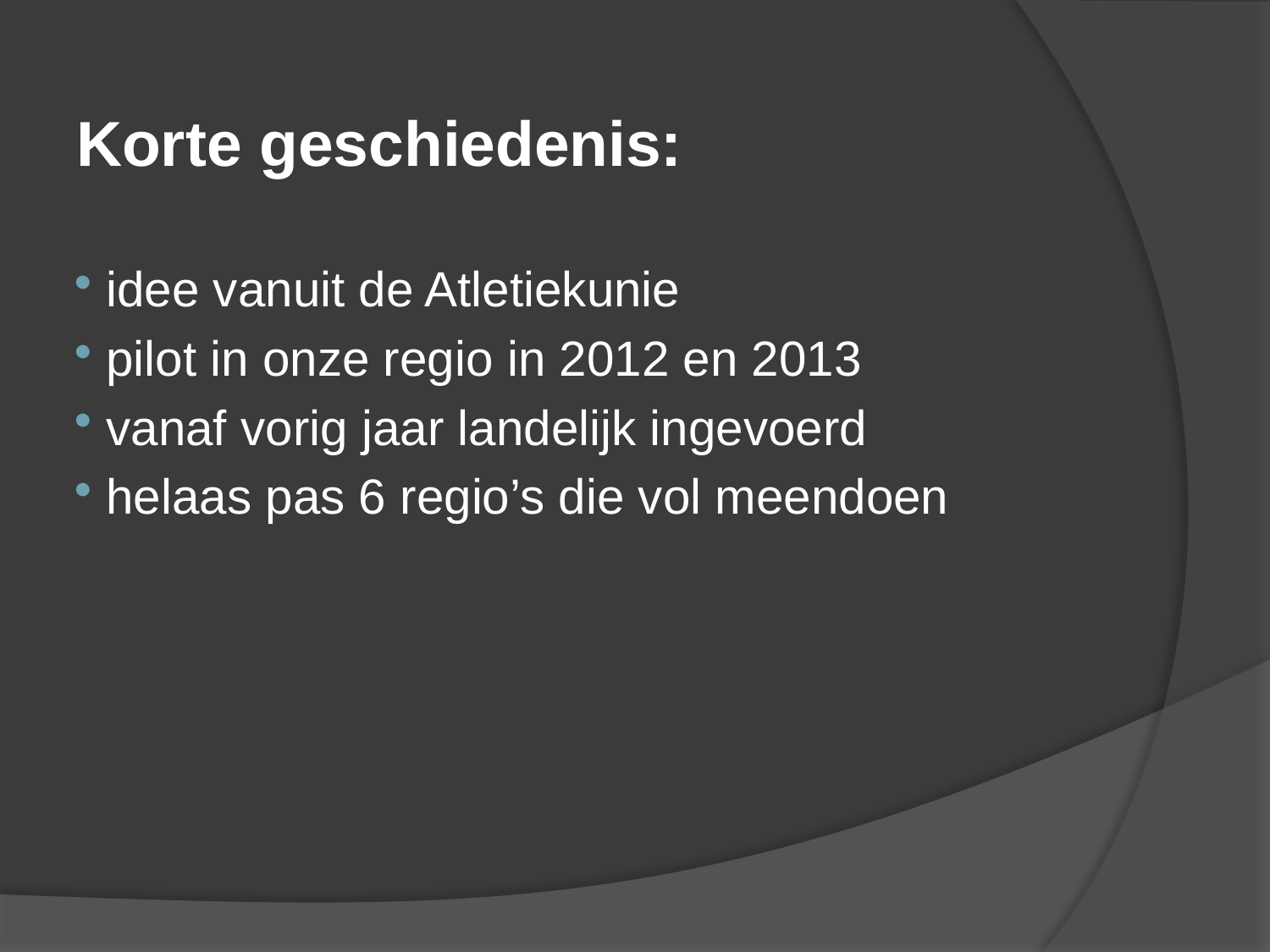

Korte geschiedenis:

 idee vanuit de Atletiekunie
 pilot in onze regio in 2012 en 2013
 vanaf vorig jaar landelijk ingevoerd
 helaas pas 6 regio’s die vol meendoen